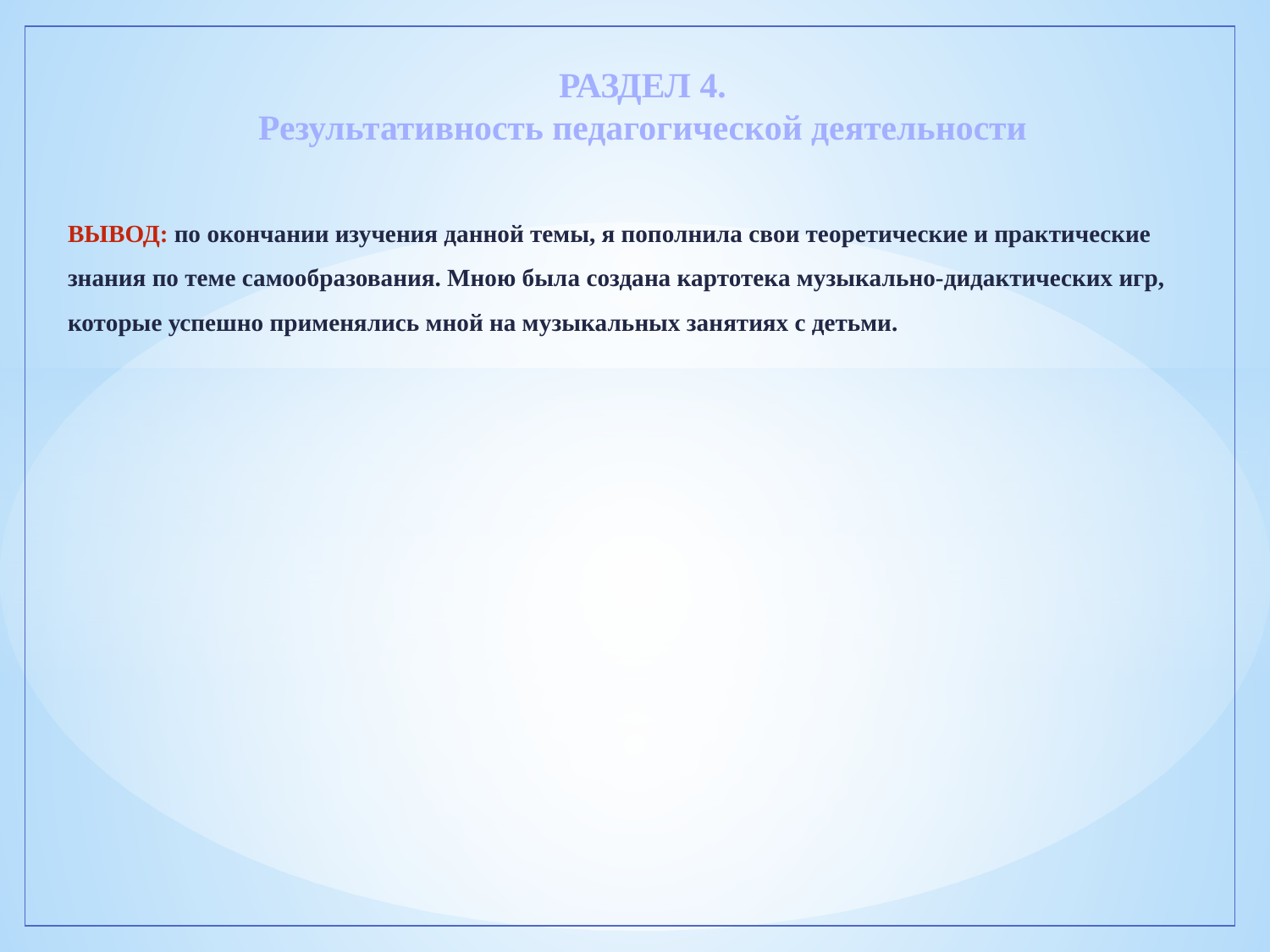

# РАЗДЕЛ 4. Результативность педагогической деятельности
ВЫВОД: по окончании изучения данной темы, я пополнила свои теоретические и практические знания по теме самообразования. Мною была создана картотека музыкально-дидактических игр, которые успешно применялись мной на музыкальных занятиях с детьми.